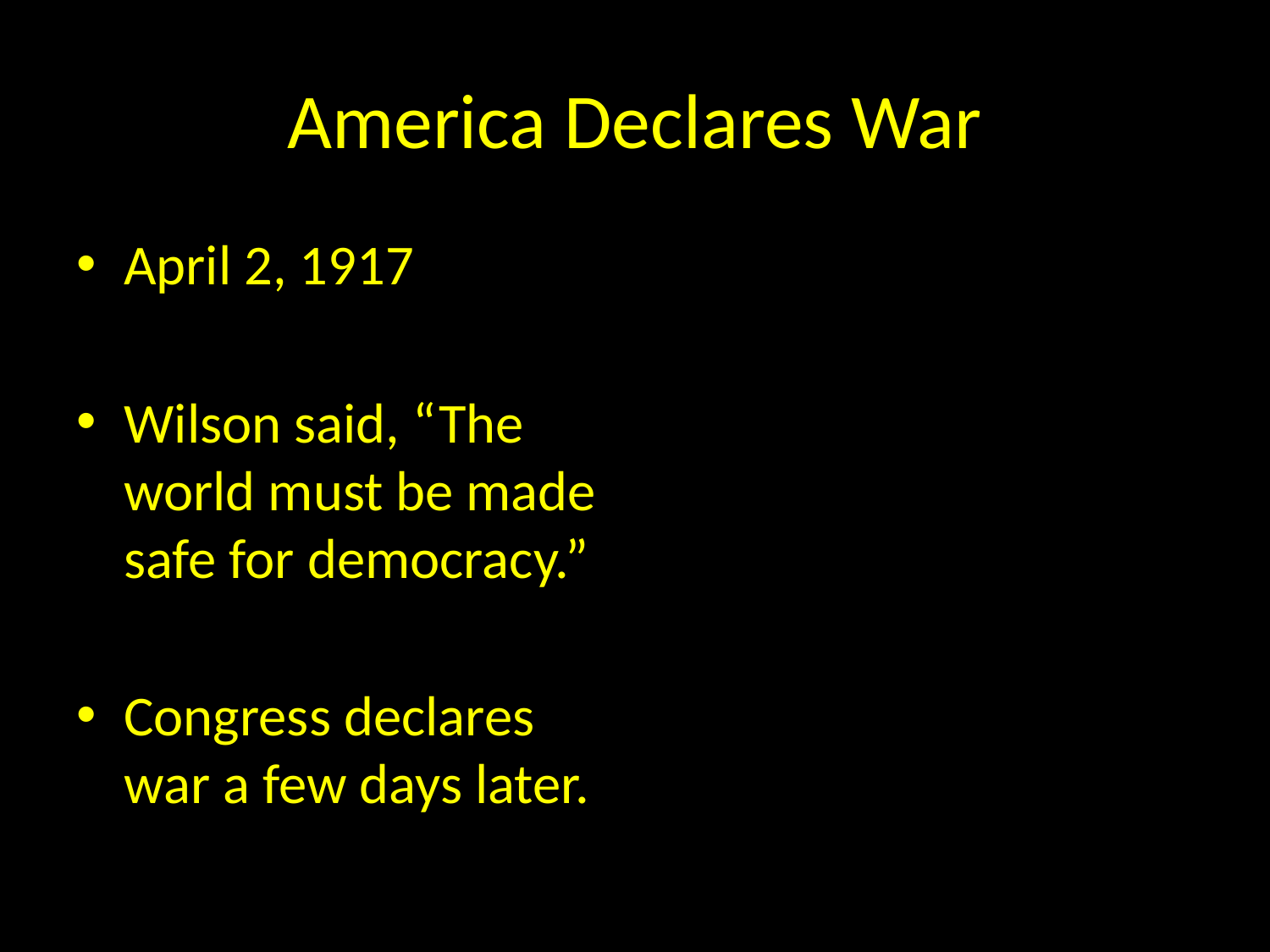

# America Declares War
April 2, 1917

Wilson said, “The world must be made safe for democracy.”

Congress declares war a few days later.